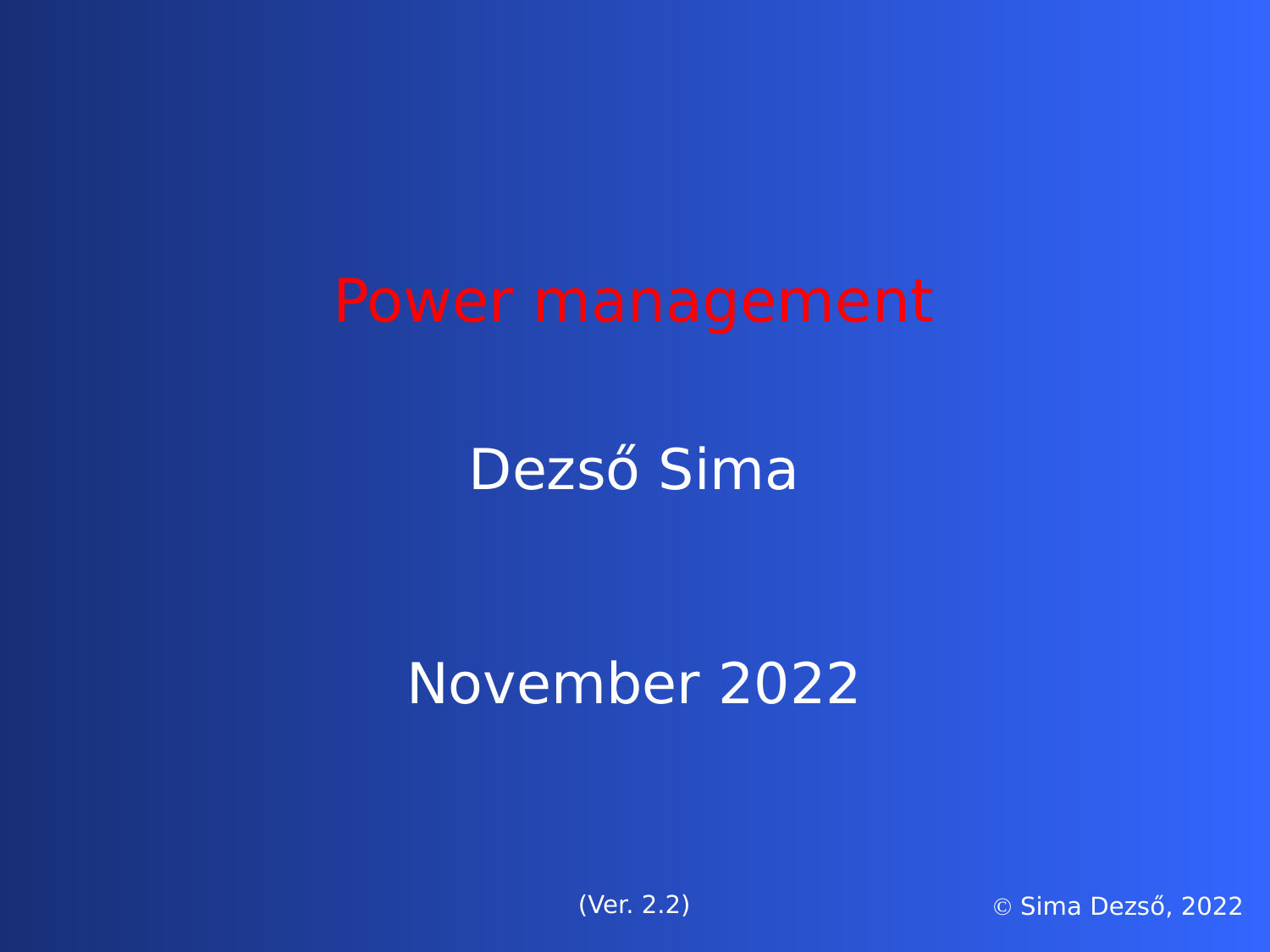

Power management

Dezső Sima

November 2022
(Ver. 2.2)
© Sima Dezső, 2022